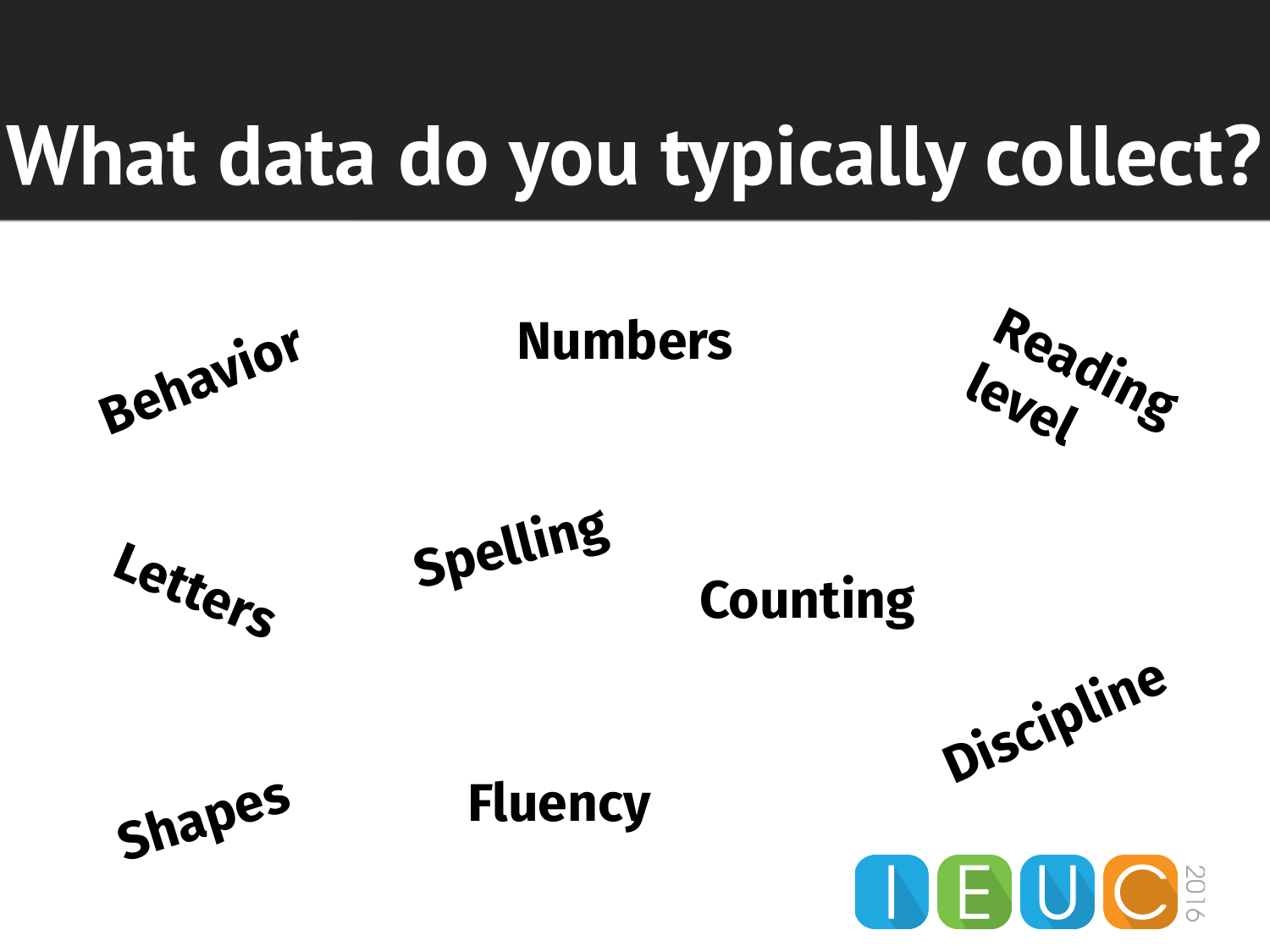

What data do you typically collect?
Numbers
Reading level
Behavior
Spelling
Letters
Counting
Discipline
Fluency
Shapes